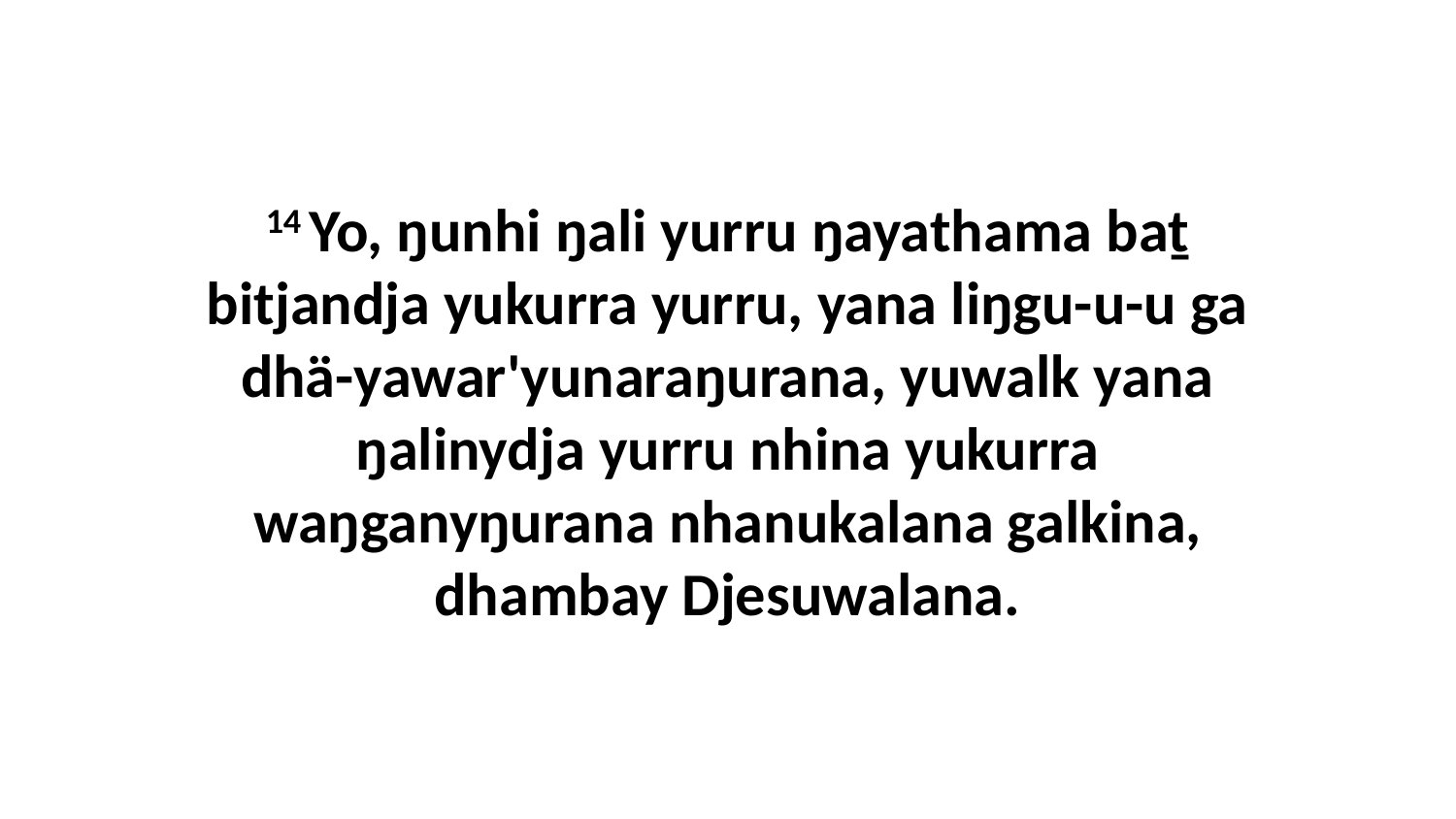

14 Yo, ŋunhi ŋali yurru ŋayathama baṯ bitjandja yukurra yurru, yana liŋgu-u-u ga dhä-yawar'yunaraŋurana, yuwalk yana ŋalinydja yurru nhina yukurra waŋganyŋurana nhanukalana galkina, dhambay Djesuwalana.